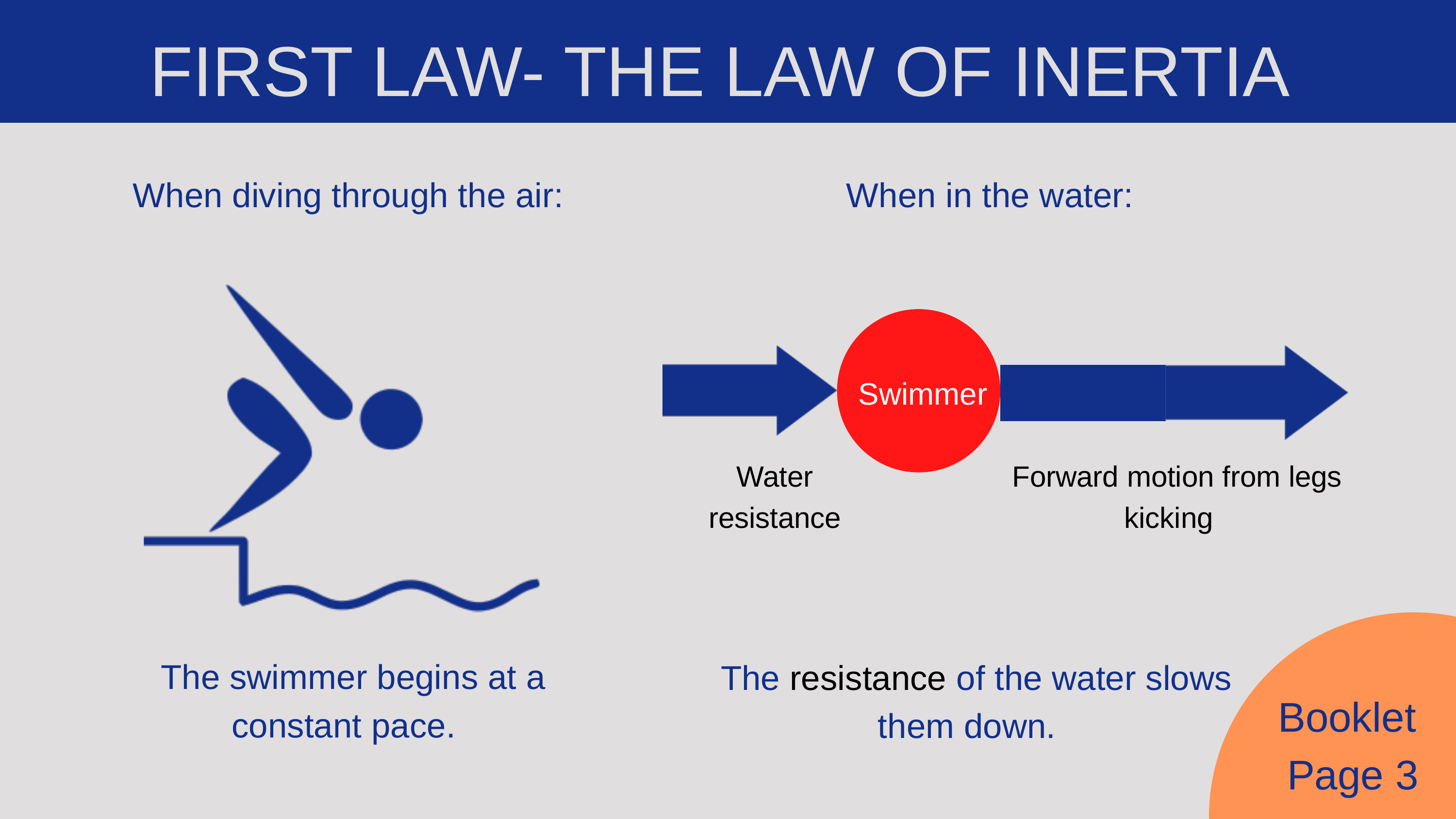

FIRST LAW- THE LAW OF INERTIA
 When diving through the air:
 When in the water:

 Swimmer
 Water
 resistance
 Forward motion from legs kicking

 The swimmer begins at a constant pace.
 The resistance of the water slows them down.
Booklet
Page 3